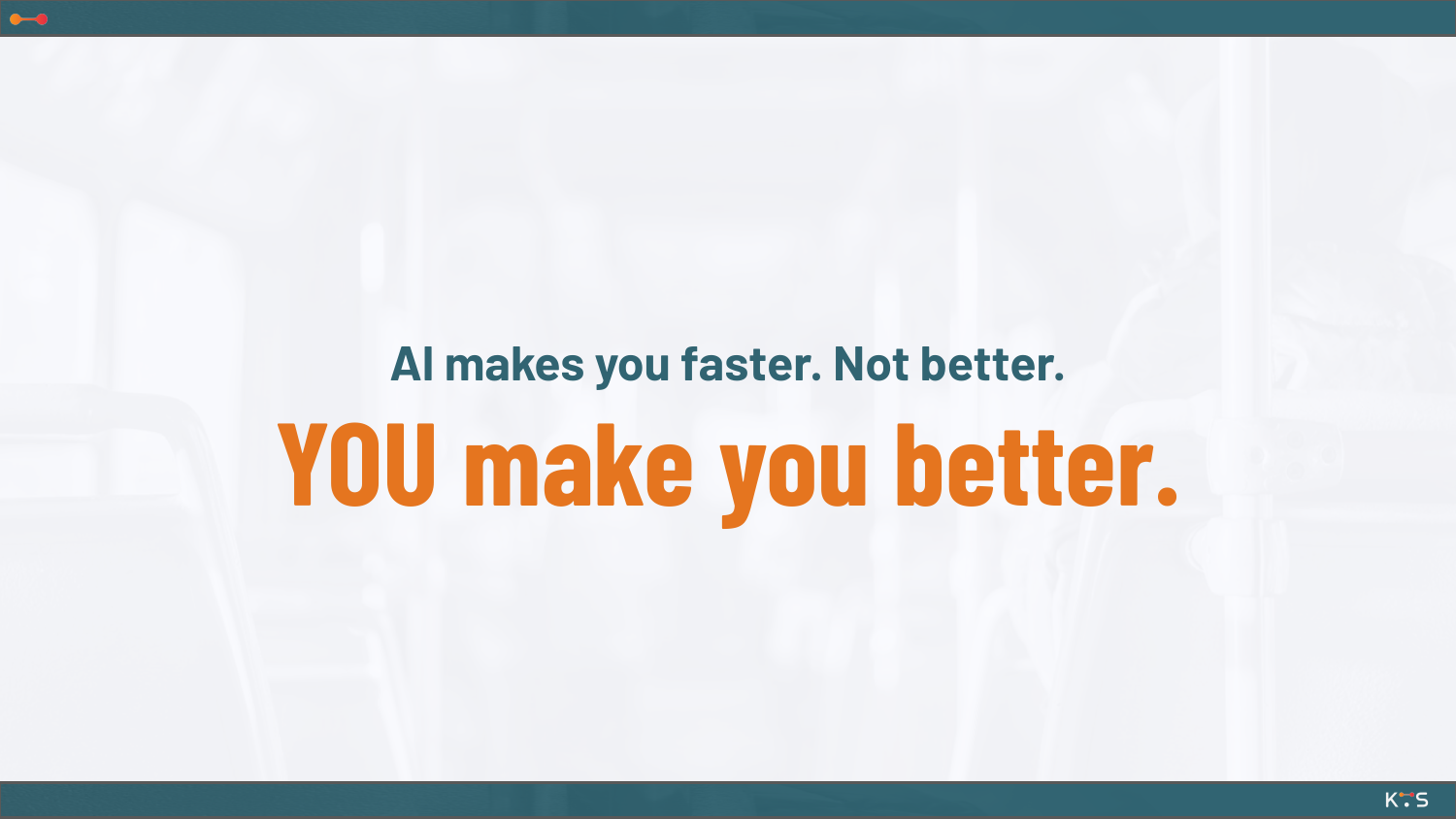

AI makes you faster. Not better.
# YOU make you better.